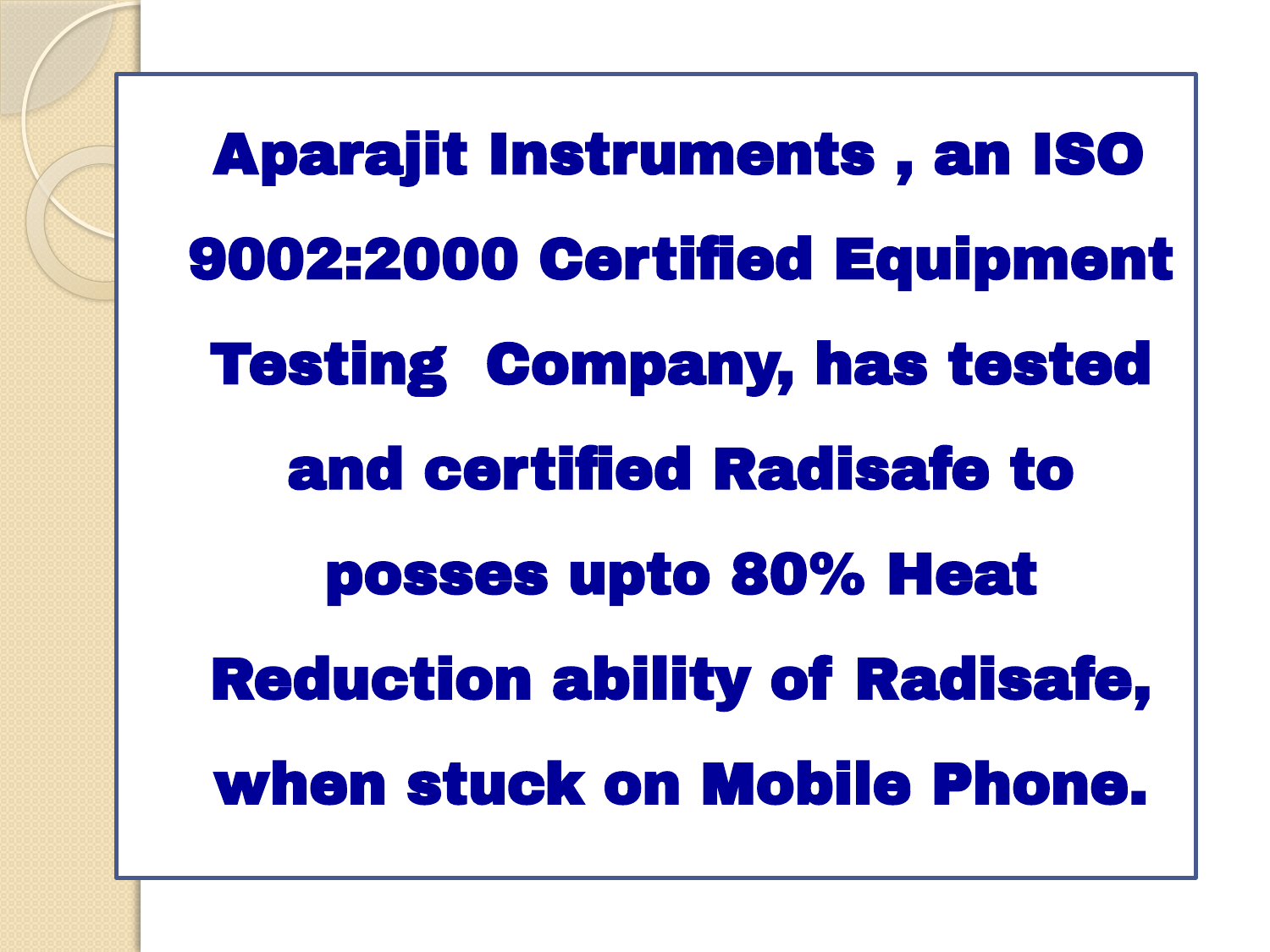

Aparajit Instruments , an ISO 9002:2000 Certified Equipment Testing  Company, has tested and certified Radisafe to posses upto 80% Heat Reduction ability of Radisafe, when stuck on Mobile Phone.